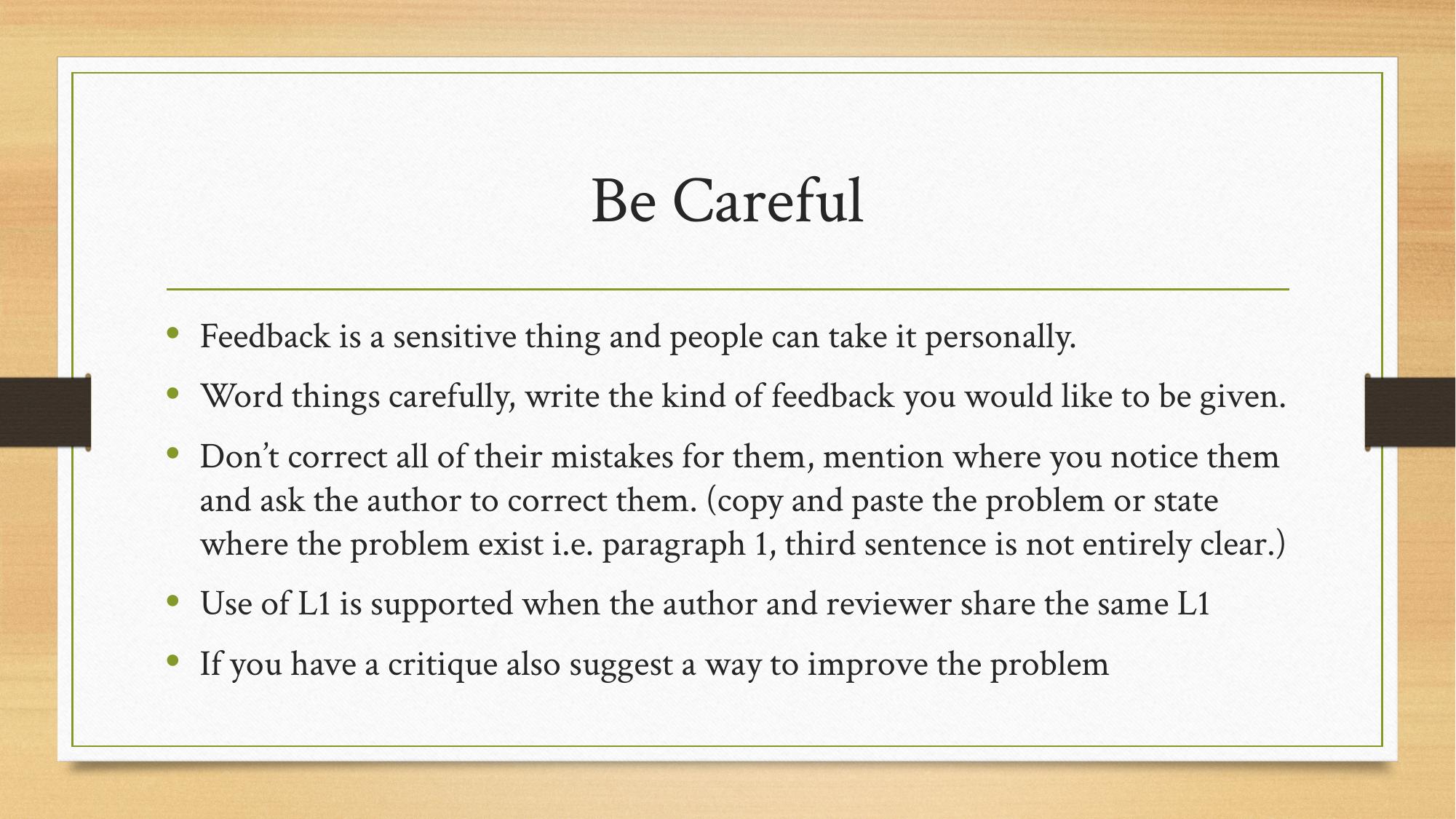

# Be Careful
Feedback is a sensitive thing and people can take it personally.
Word things carefully, write the kind of feedback you would like to be given.
Don’t correct all of their mistakes for them, mention where you notice them and ask the author to correct them. (copy and paste the problem or state where the problem exist i.e. paragraph 1, third sentence is not entirely clear.)
Use of L1 is supported when the author and reviewer share the same L1
If you have a critique also suggest a way to improve the problem